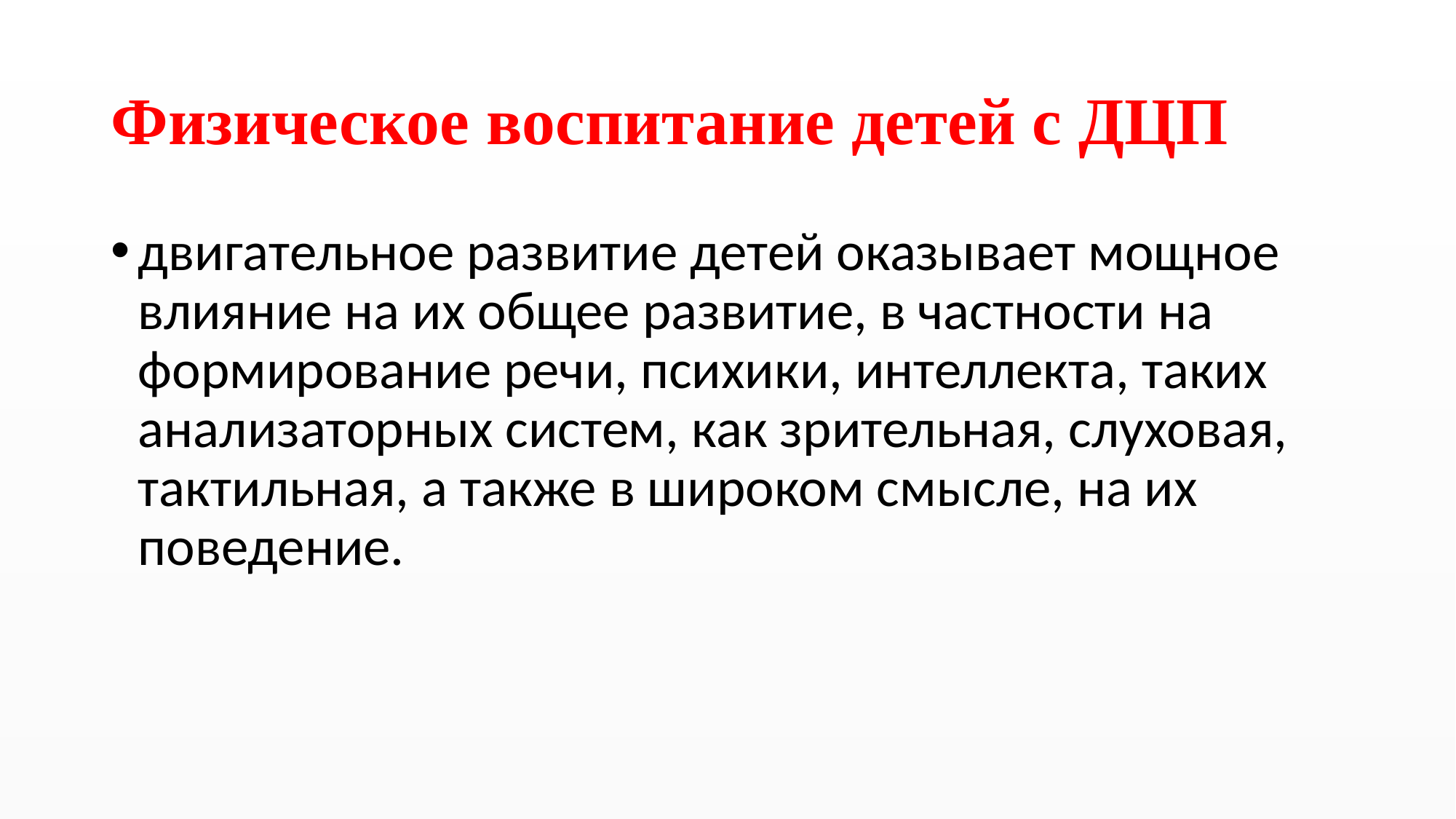

# Физическое воспитание детей с ДЦП
двигательное развитие детей оказывает мощное влияние на их общее развитие, в частности на формирование речи, психики, интеллекта, таких анализаторных систем, как зрительная, слуховая, тактильная, а также в широком смысле, на их поведение.